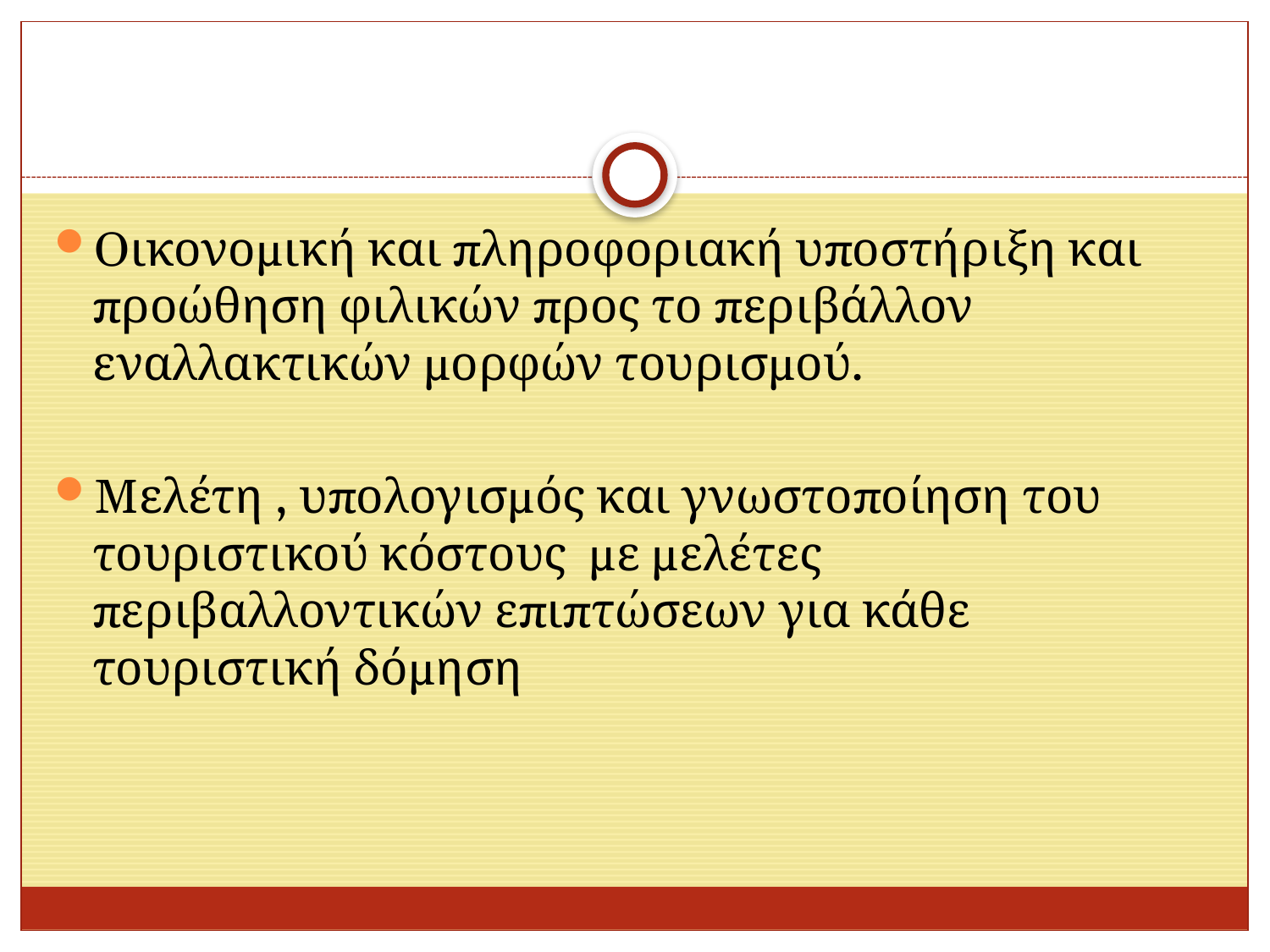

#
Οικονομική και πληροφοριακή υποστήριξη και προώθηση φιλικών προς το περιβάλλον εναλλακτικών μορφών τουρισμού.

Μελέτη , υπολογισμός και γνωστοποίηση του τουριστικού κόστους  με μελέτες περιβαλλοντικών επιπτώσεων για κάθε τουριστική δόμηση